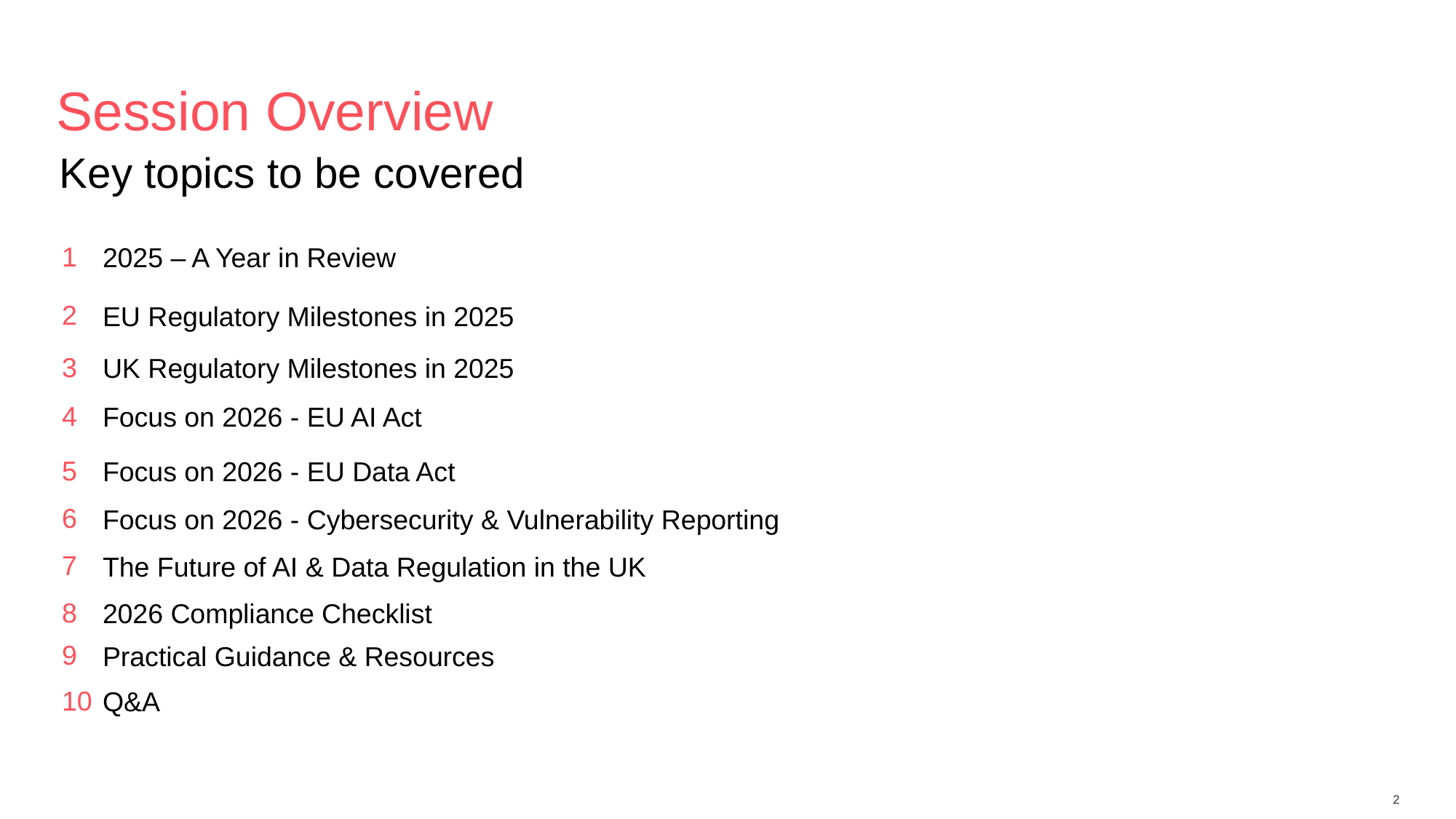

Session Overview
Key topics to be covered

| 1 | 2025 – A Year in Review |
| --- | --- |
| 2 | EU Regulatory Milestones in 2025 |
| 3 | UK Regulatory Milestones in 2025 |
| 4 | Focus on 2026 - EU AI Act |
| 5 | Focus on 2026 - EU Data Act |
| 6 | Focus on 2026 - Cybersecurity & Vulnerability Reporting |
| 7 | The Future of AI & Data Regulation in the UK |
| 8 | 2026 Compliance Checklist |
| 9 | Practical Guidance & Resources |
| 10 | Q&A |
2